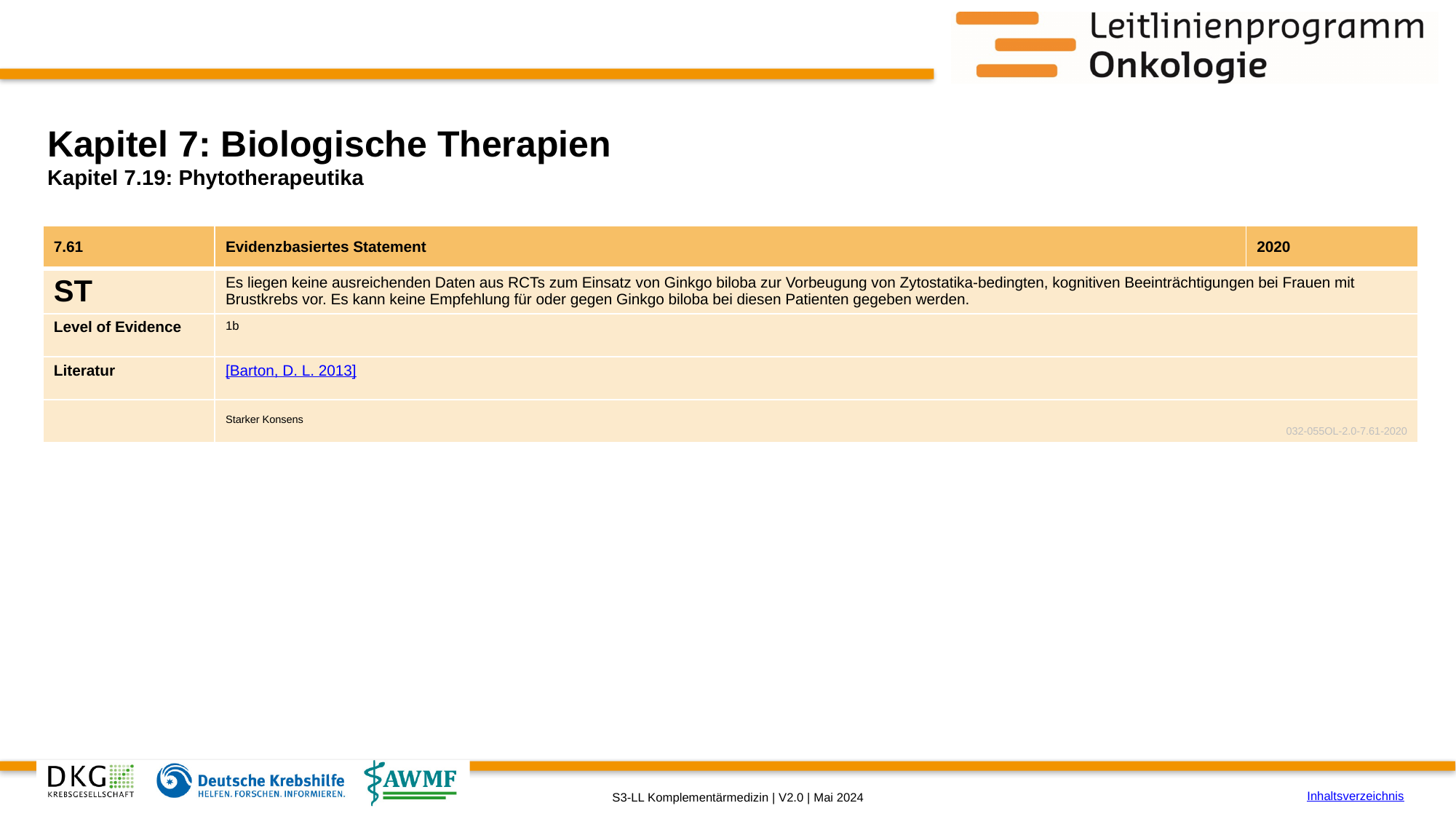

# Kapitel 7: Biologische Therapien
Kapitel 7.19: Phytotherapeutika
| 7.61 | Evidenzbasiertes Statement | 2020 |
| --- | --- | --- |
| ST | Es liegen keine ausreichenden Daten aus RCTs zum Einsatz von Ginkgo biloba zur Vorbeugung von Zytostatika-bedingten, kognitiven Beeinträchtigungen bei Frauen mit Brustkrebs vor. Es kann keine Empfehlung für oder gegen Ginkgo biloba bei diesen Patienten gegeben werden. |  |
| Level of Evidence | 1b |  |
| Literatur | [Barton, D. L. 2013] |  |
|  | Starker Konsens 032-055OL-2.0-7.61-2020 |  |
Inhaltsverzeichnis
S3-LL Komplementärmedizin | V2.0 | Mai 2024